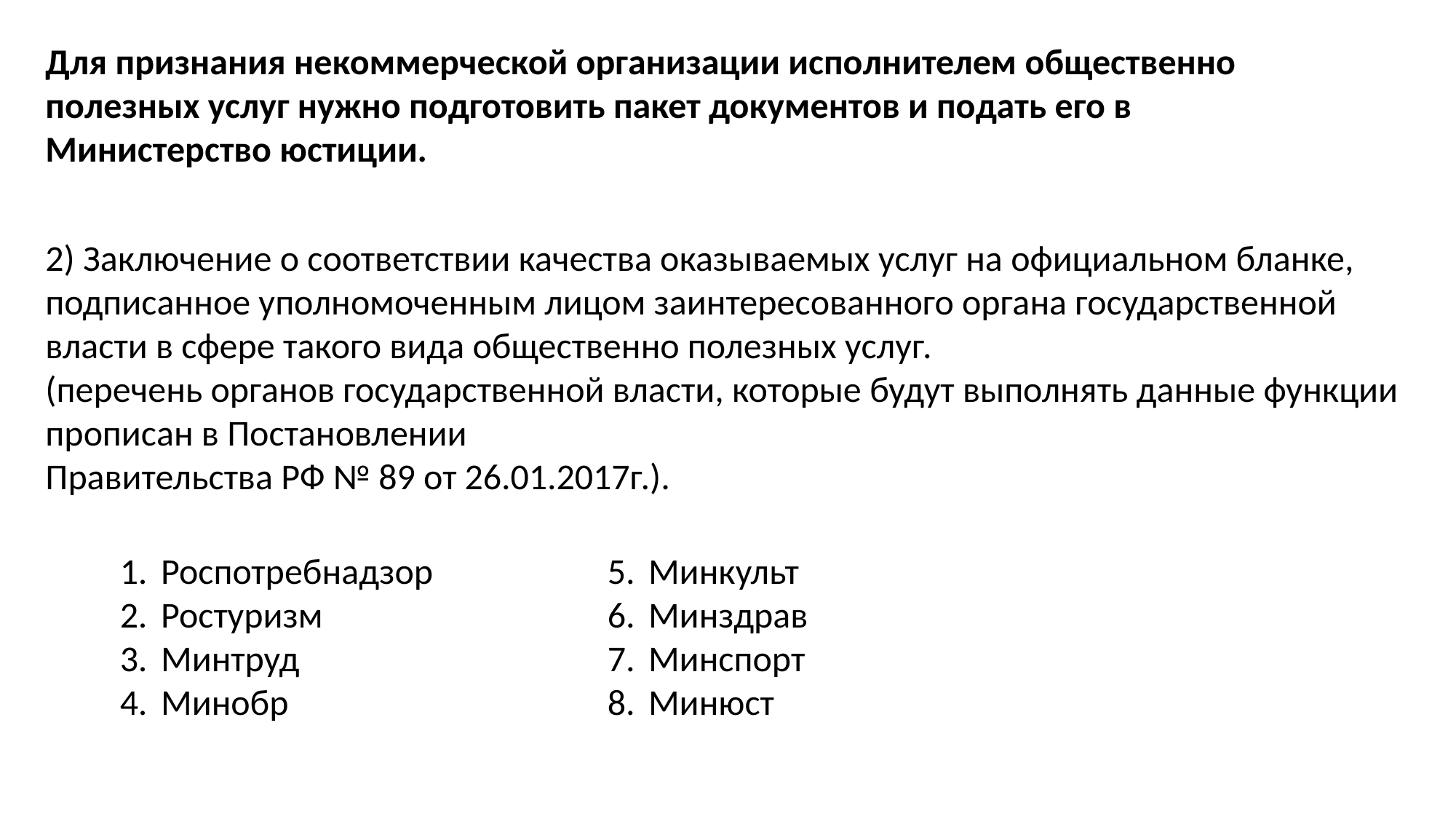

Для признания некоммерческой организации исполнителем общественно
полезных услуг нужно подготовить пакет документов и подать его в
Министерство юстиции.

2) Заключение о соответствии качества оказываемых услуг на официальном бланке, подписанное уполномоченным лицом заинтересованного органа государственной власти в сфере такого вида общественно полезных услуг.
(перечень органов государственной власти, которые будут выполнять данные функции прописан в Постановлении
Правительства РФ № 89 от 26.01.2017г.).
Роспотребнадзор
Ростуризм
Минтруд
Минобр

Минкульт
Минздрав
Минспорт
Минюст